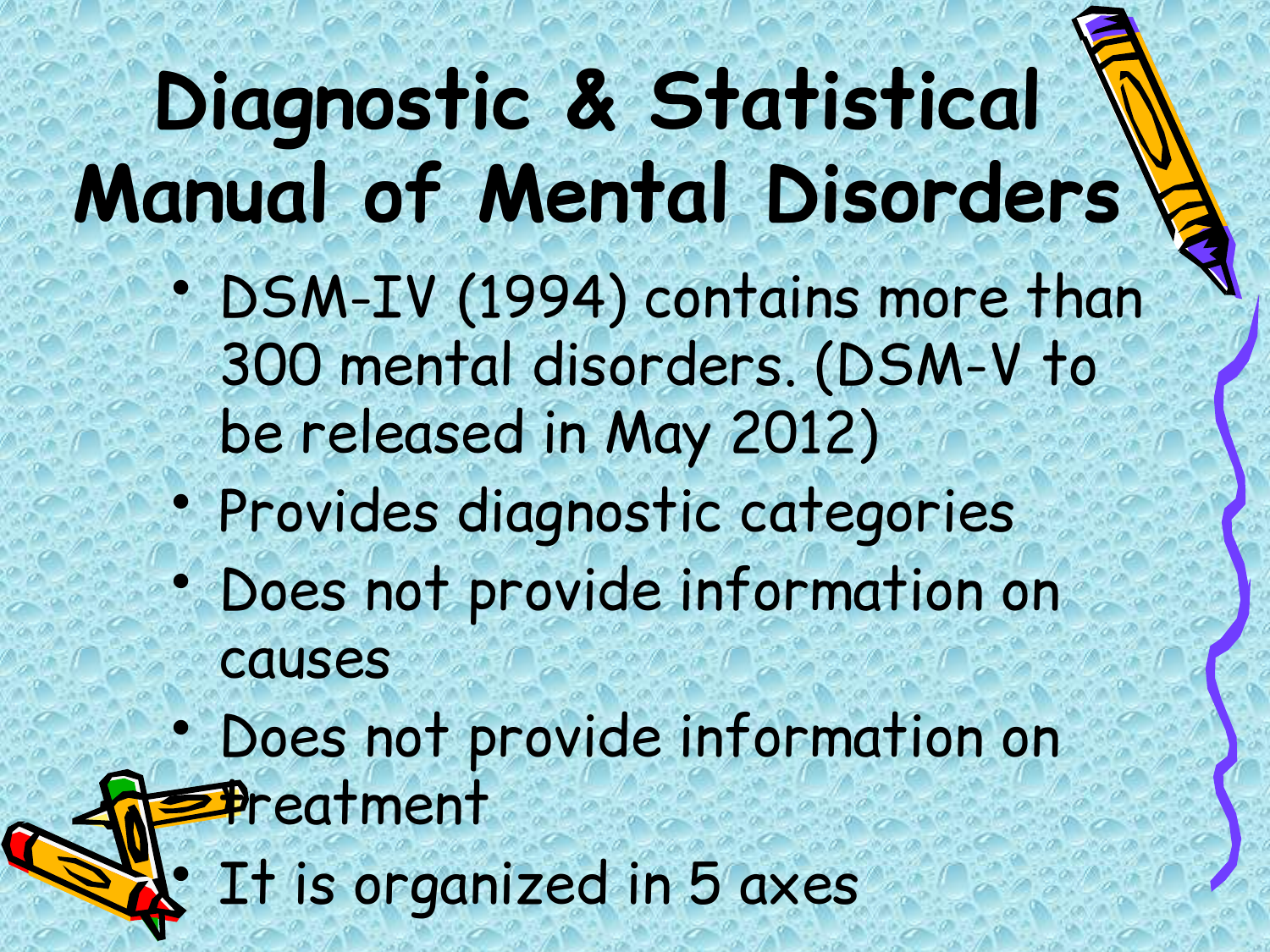

# Diagnostic & Statistical Manual of Mental Disorders
DSM-IV (1994) contains more than 300 mental disorders. (DSM-V to be released in May 2012)
Provides diagnostic categories
Does not provide information on causes
Does not provide information on treatment
It is organized in 5 axes